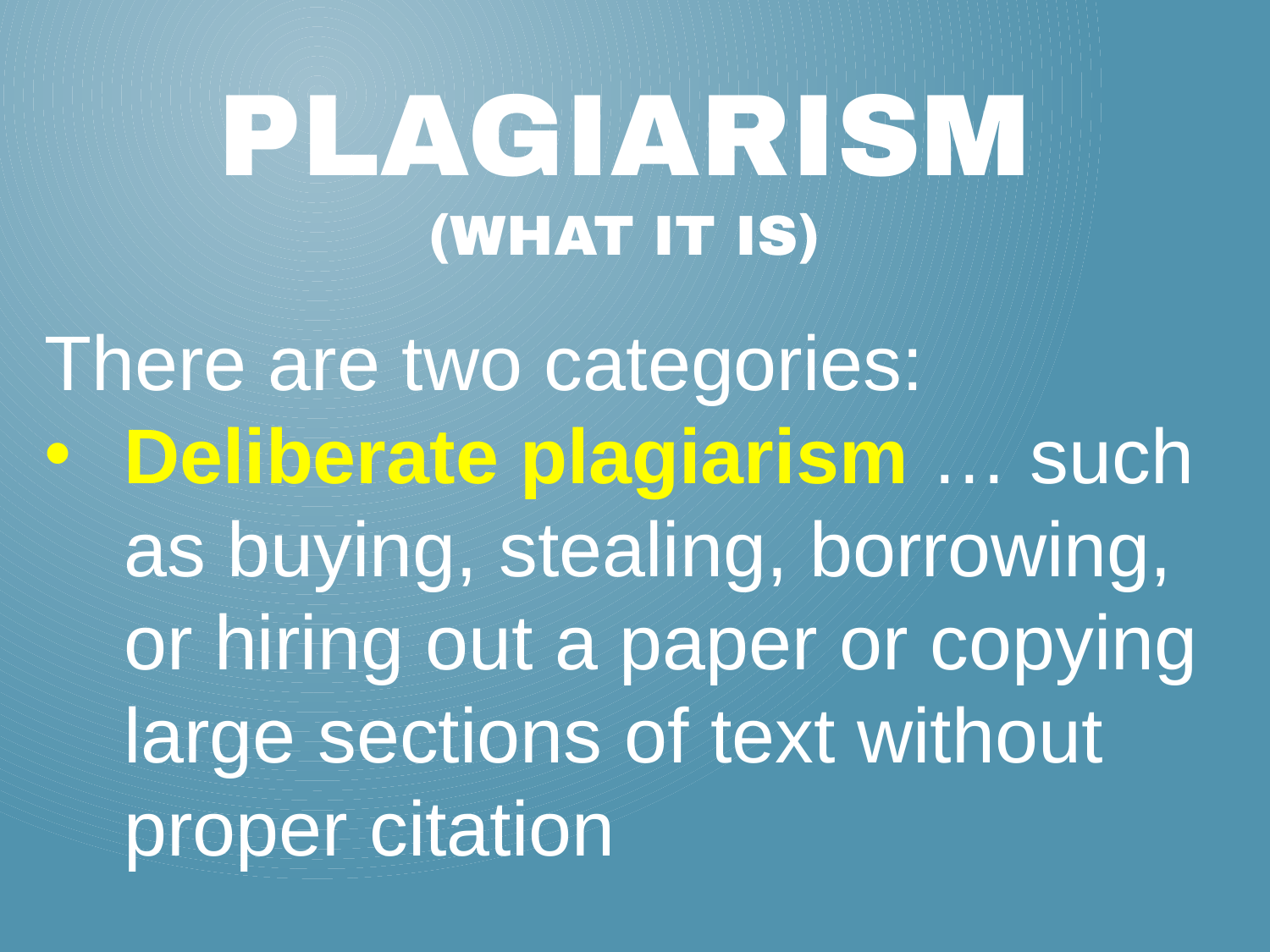

# Plagiarism (what it is)
There are two categories:
Deliberate plagiarism … such as buying, stealing, borrowing, or hiring out a paper or copying large sections of text without proper citation